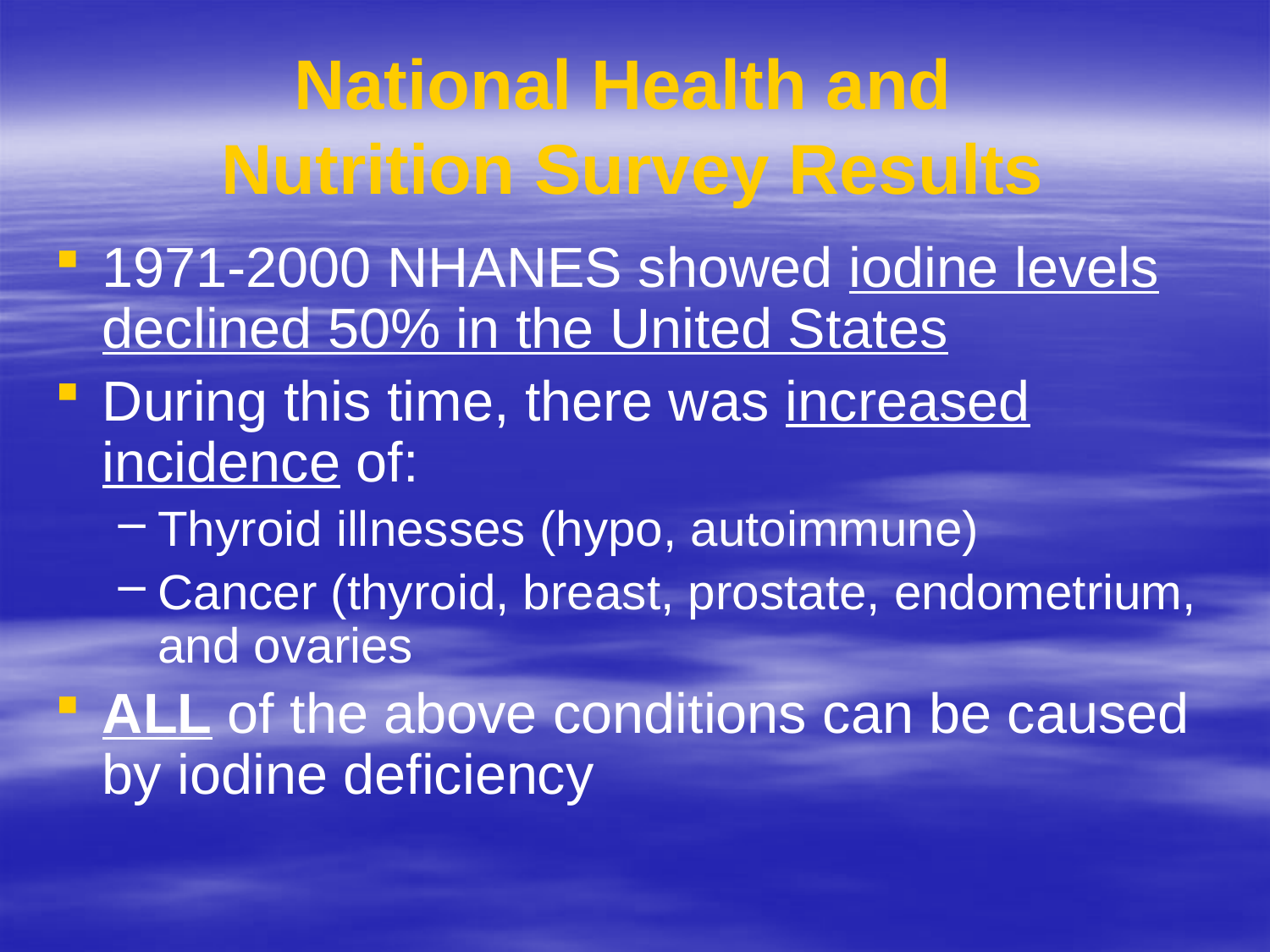

# National Health and Nutrition Survey Results
1971-2000 NHANES showed iodine levels declined 50% in the United States
During this time, there was increased incidence of:
Thyroid illnesses (hypo, autoimmune)
Cancer (thyroid, breast, prostate, endometrium, and ovaries
ALL of the above conditions can be caused by iodine deficiency